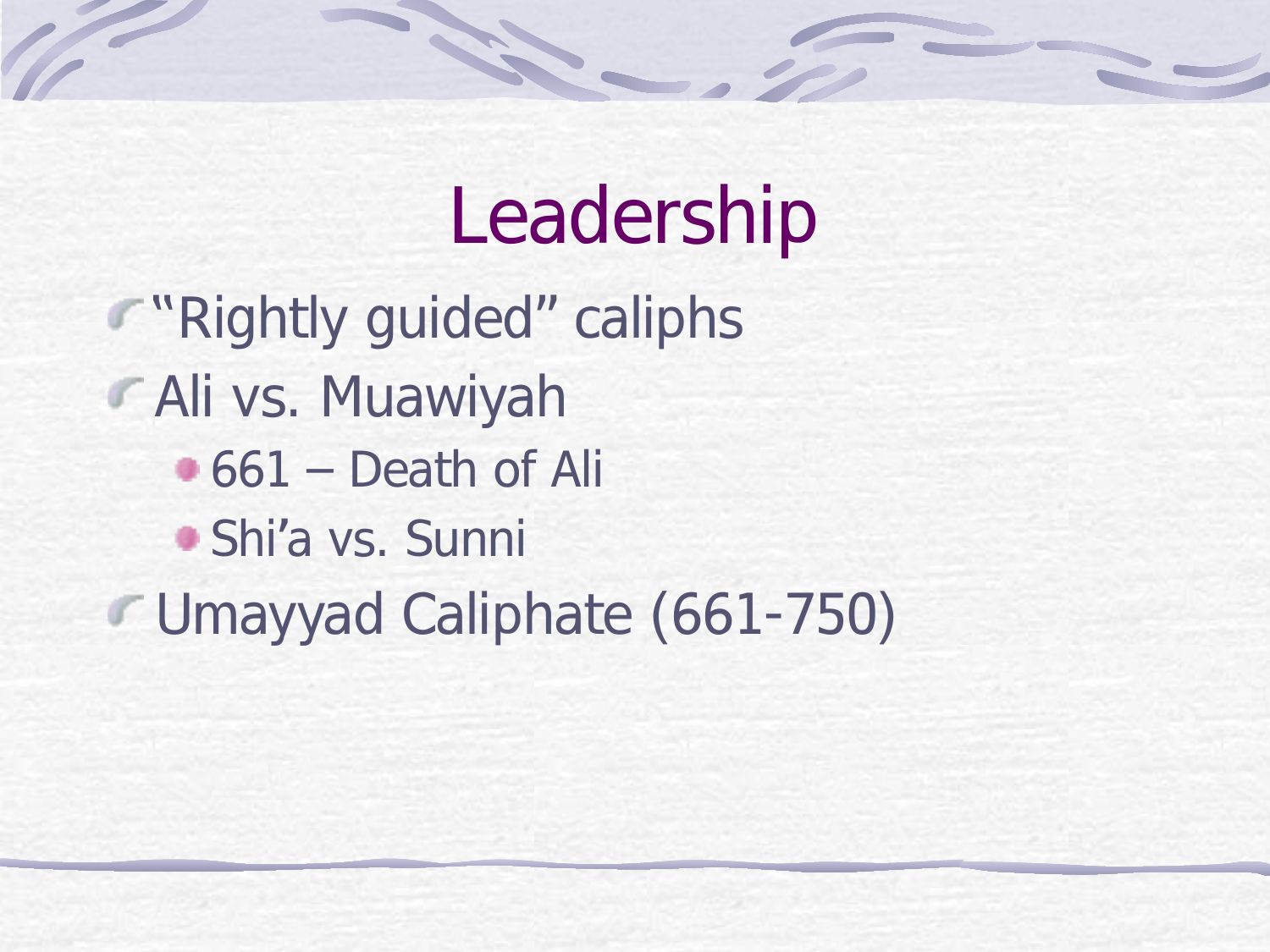

# Leadership
“Rightly guided” caliphs
Ali vs. Muawiyah
661 – Death of Ali
Shi’a vs. Sunni
Umayyad Caliphate (661-750)